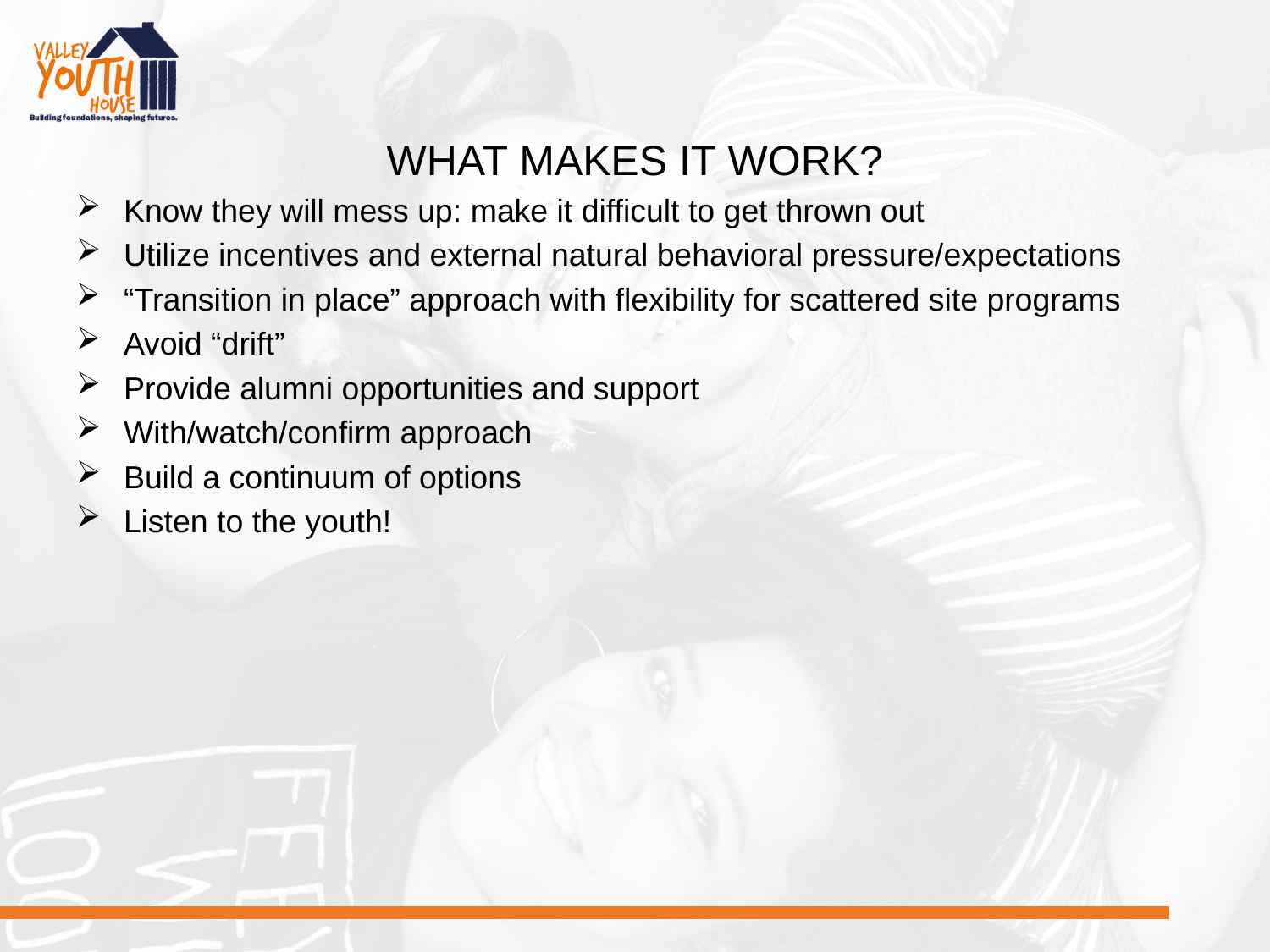

WHAT MAKES IT WORK?
Know they will mess up: make it difficult to get thrown out
Utilize incentives and external natural behavioral pressure/expectations
“Transition in place” approach with flexibility for scattered site programs
Avoid “drift”
Provide alumni opportunities and support
With/watch/confirm approach
Build a continuum of options
Listen to the youth!